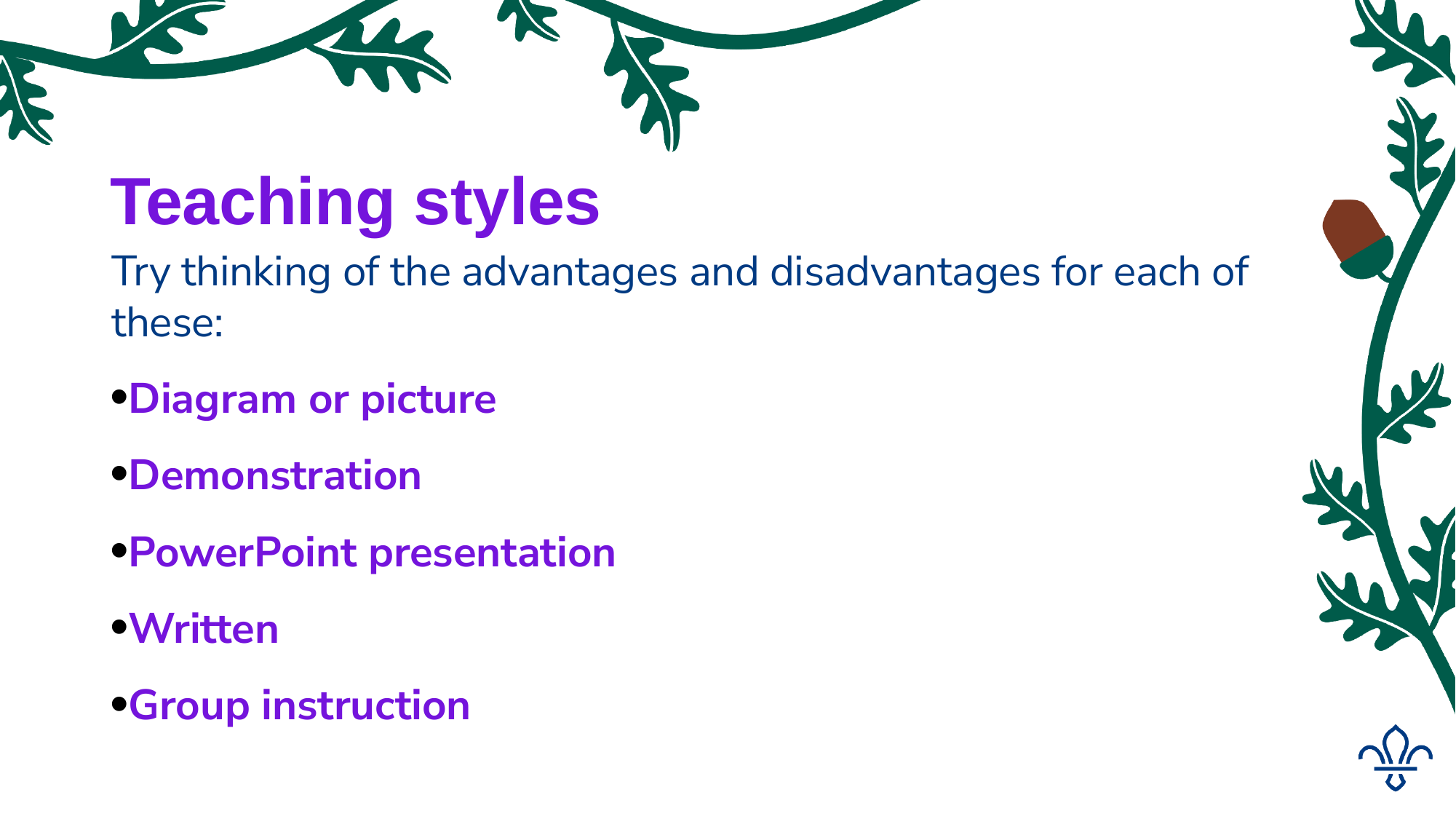

#
Teaching styles
Try thinking of the advantages and disadvantages for each of these:
Diagram or picture
Demonstration
PowerPoint presentation
Written
Group instruction